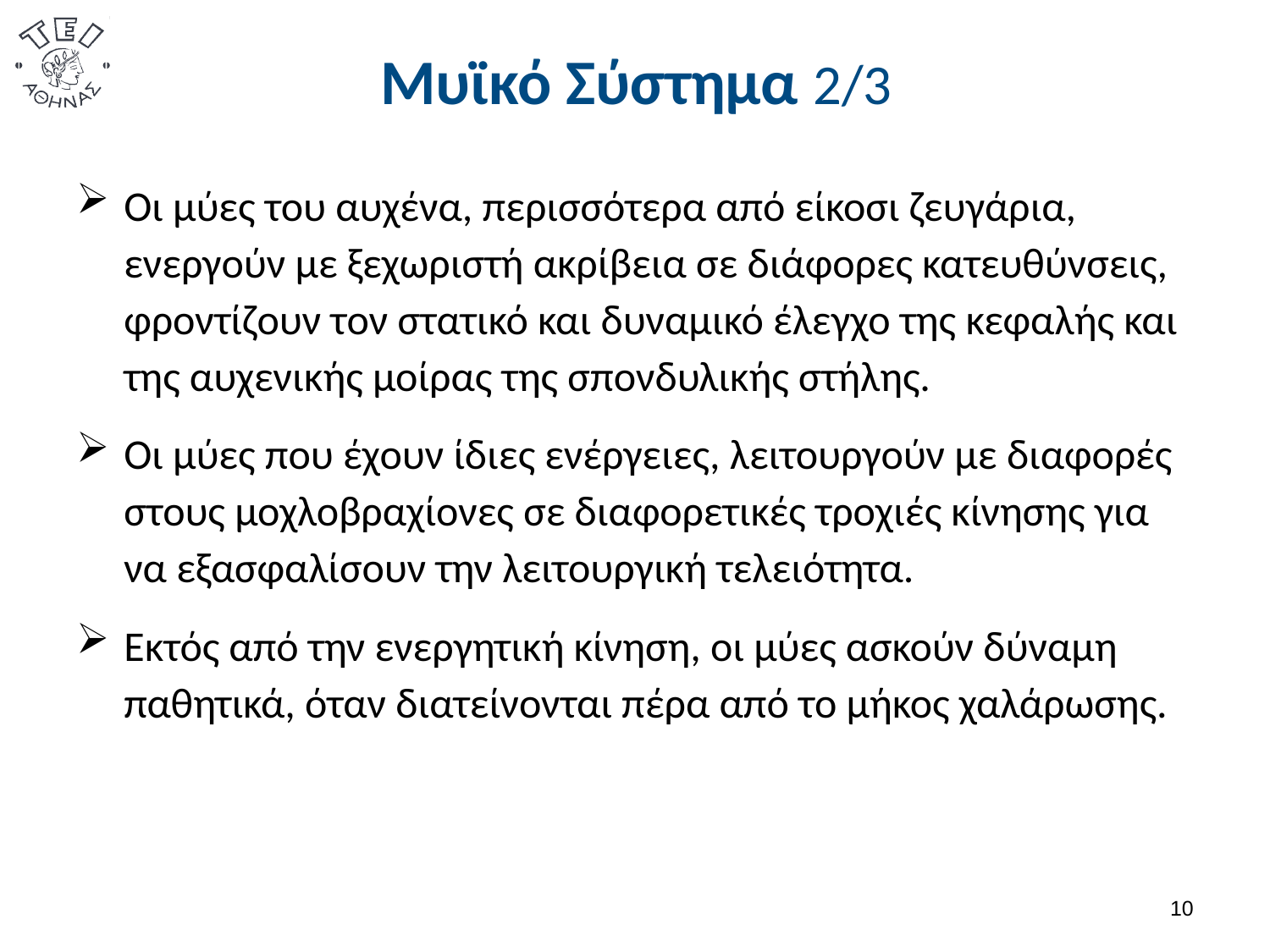

# Μυϊκό Σύστημα 2/3
Οι μύες του αυχένα, περισσότερα από είκοσι ζευγάρια, ενεργούν με ξεχωριστή ακρίβεια σε διάφορες κατευθύνσεις, φροντίζουν τον στατικό και δυναμικό έλεγχο της κεφαλής και της αυχενικής μοίρας της σπονδυλικής στήλης.
Οι μύες που έχουν ίδιες ενέργειες, λειτουργούν με διαφορές στους μοχλοβραχίονες σε διαφορετικές τροχιές κίνησης για να εξασφαλίσουν την λειτουργική τελειότητα.
Εκτός από την ενεργητική κίνηση, οι μύες ασκούν δύναμη παθητικά, όταν διατείνονται πέρα από το μήκος χαλάρωσης.
10